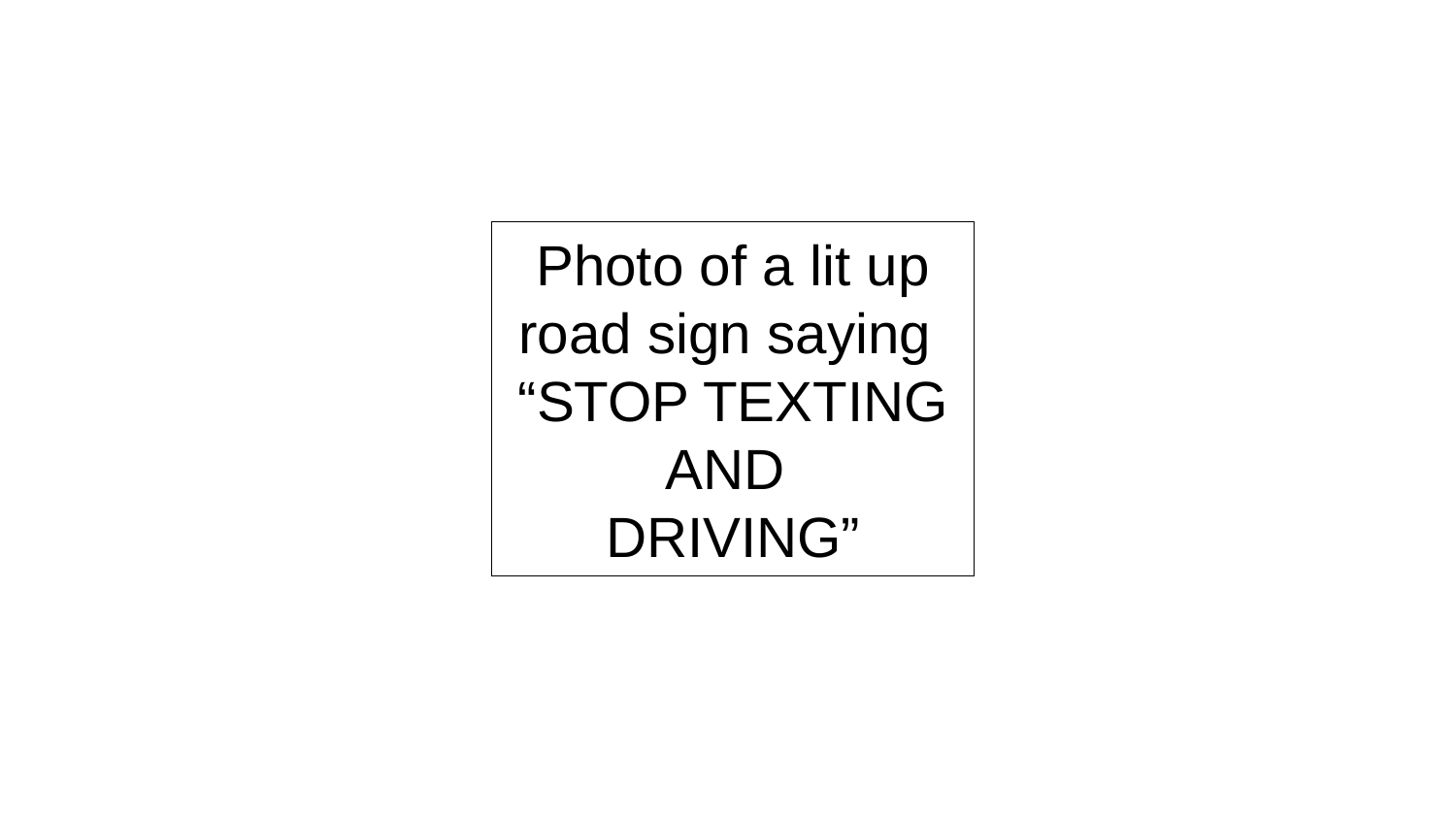

Photo of a lit up road sign saying
“STOP TEXTING AND
DRIVING”